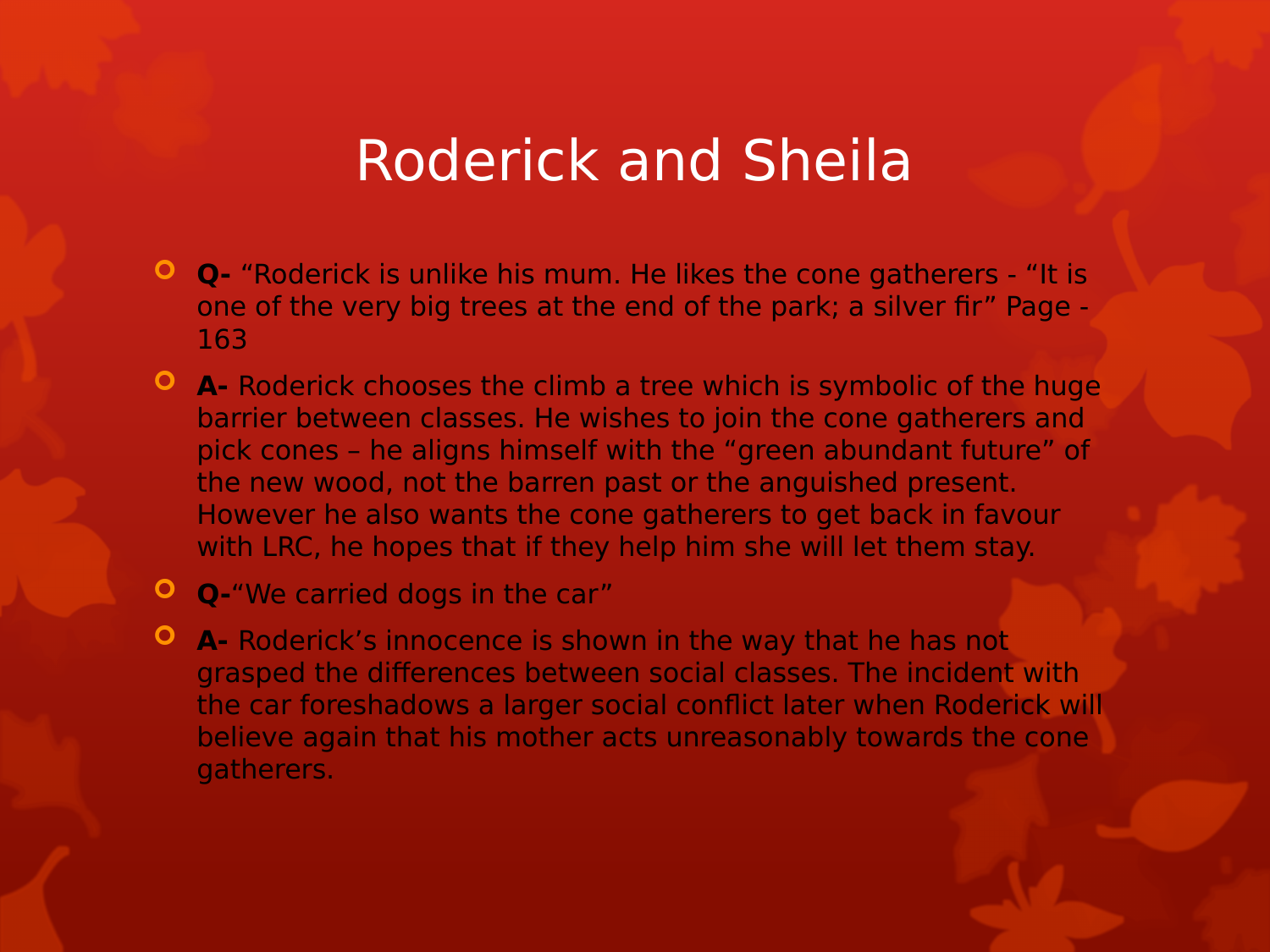

# Roderick and Sheila
Q- “Roderick is unlike his mum. He likes the cone gatherers - “It is one of the very big trees at the end of the park; a silver fir” Page - 163
A- Roderick chooses the climb a tree which is symbolic of the huge barrier between classes. He wishes to join the cone gatherers and pick cones – he aligns himself with the “green abundant future” of the new wood, not the barren past or the anguished present. However he also wants the cone gatherers to get back in favour with LRC, he hopes that if they help him she will let them stay.
Q-“We carried dogs in the car”
A- Roderick’s innocence is shown in the way that he has not grasped the differences between social classes. The incident with the car foreshadows a larger social conflict later when Roderick will believe again that his mother acts unreasonably towards the cone gatherers.